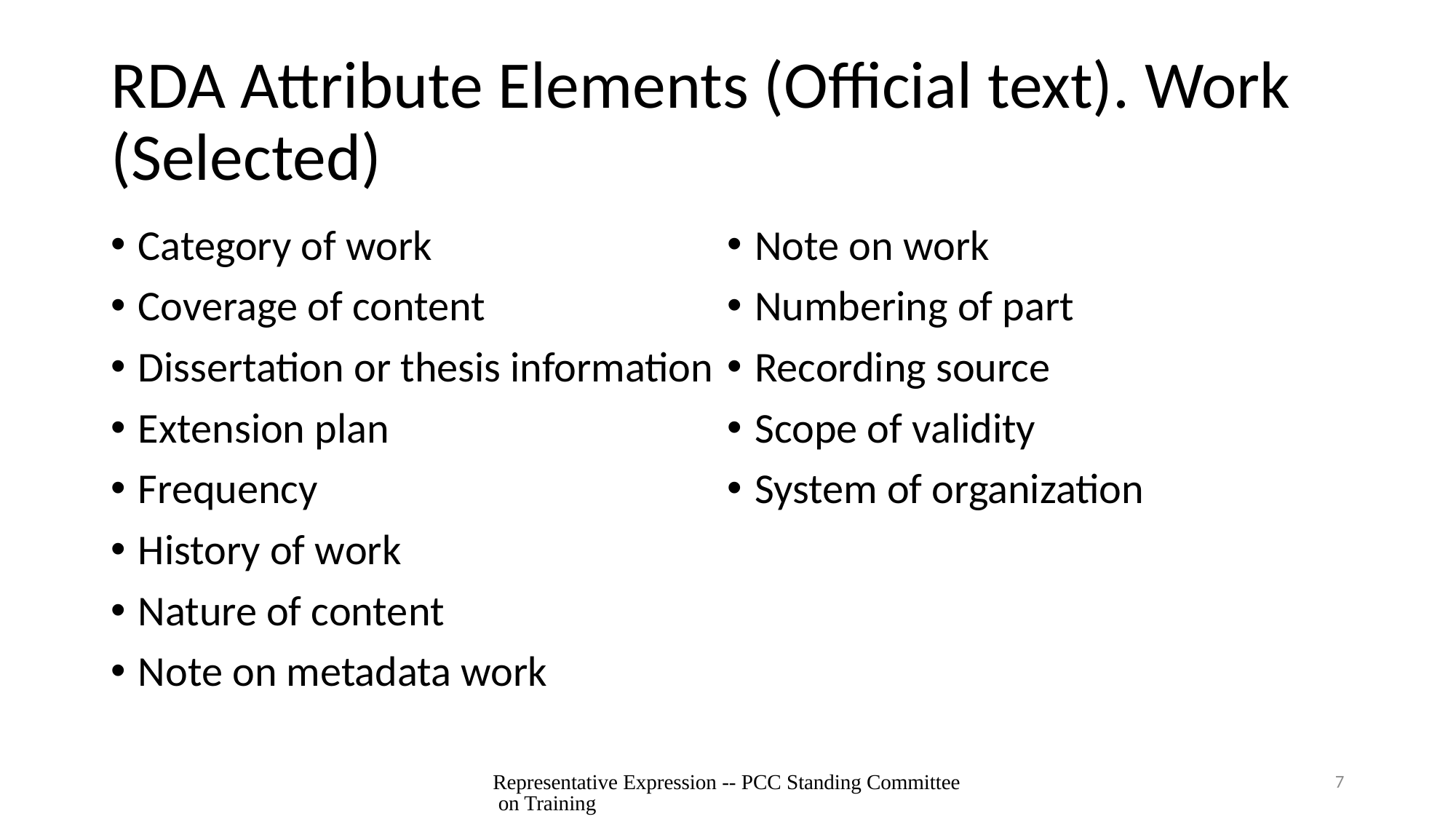

# RDA Attribute Elements (Official text). Work (Selected)
Category of work
Coverage of content
Dissertation or thesis information
Extension plan
Frequency
History of work
Nature of content
Note on metadata work
Note on work
Numbering of part
Recording source
Scope of validity
System of organization
Representative Expression -- PCC Standing Committee on Training
7